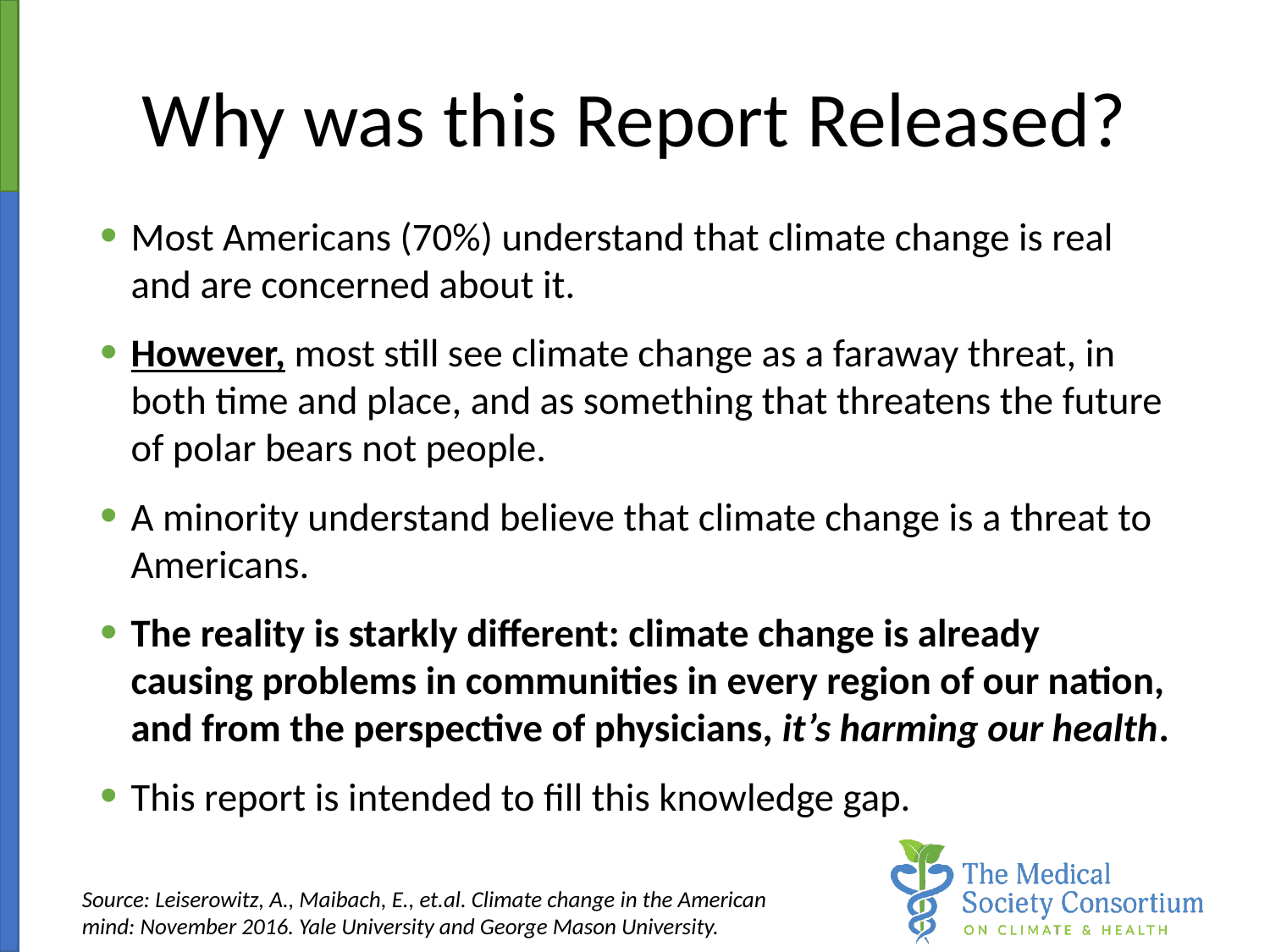

# Why was this Report Released?
Most Americans (70%) understand that climate change is real and are concerned about it.
However, most still see climate change as a faraway threat, in both time and place, and as something that threatens the future of polar bears not people.
A minority understand believe that climate change is a threat to Americans.
The reality is starkly different: climate change is already causing problems in communities in every region of our nation, and from the perspective of physicians, it’s harming our health.
This report is intended to fill this knowledge gap.

Source: Leiserowitz, A., Maibach, E., et.al. Climate change in the American mind: November 2016. Yale University and George Mason University.